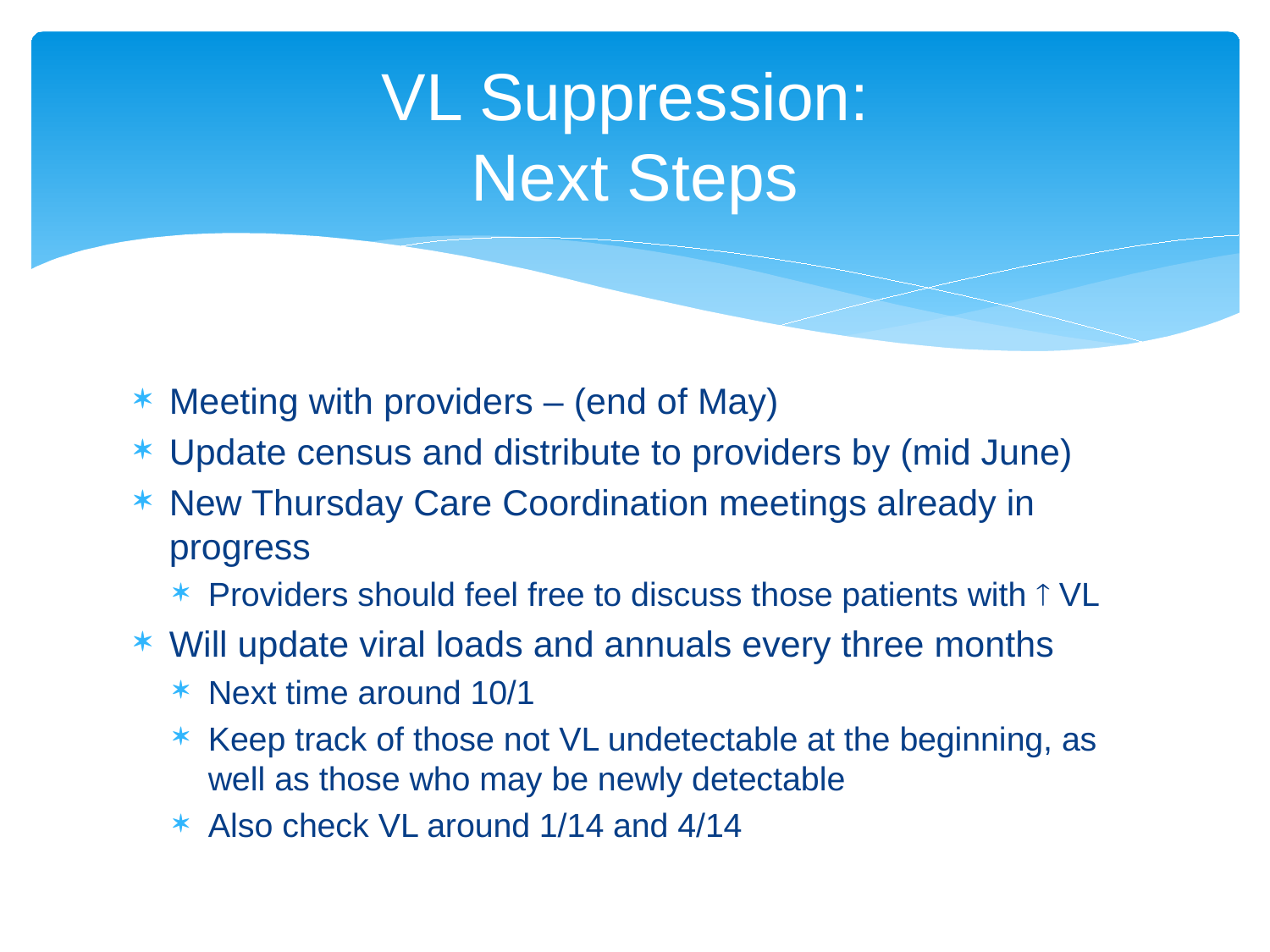

# VL Suppression: Next Steps
Meeting with providers – (end of May)
Update census and distribute to providers by (mid June)
New Thursday Care Coordination meetings already in progress
Providers should feel free to discuss those patients with ↑ VL
Will update viral loads and annuals every three months
Next time around 10/1
Keep track of those not VL undetectable at the beginning, as well as those who may be newly detectable
Also check VL around 1/14 and 4/14